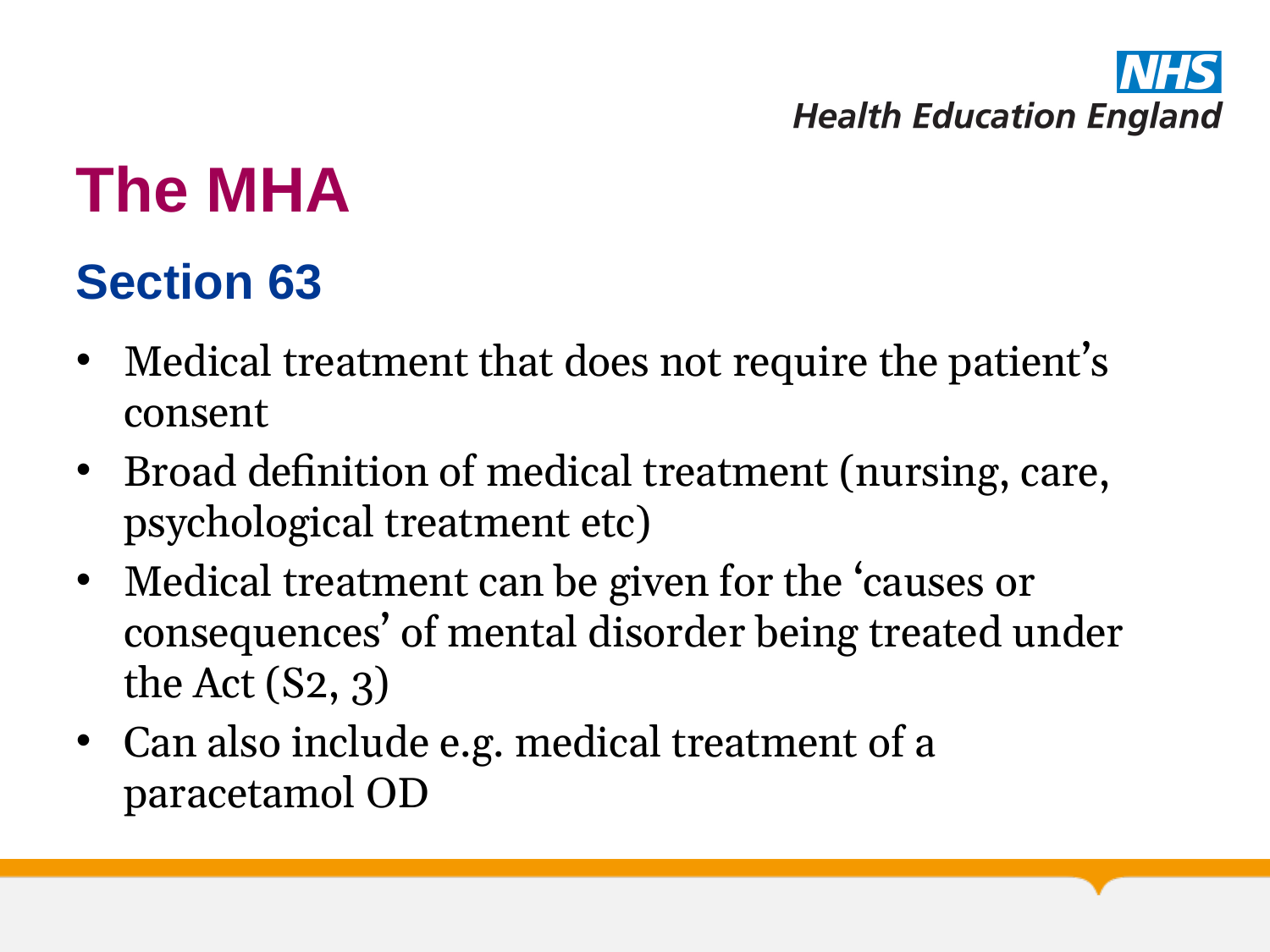

# The MHA
Section 63
Medical treatment that does not require the patient’s consent
Broad definition of medical treatment (nursing, care, psychological treatment etc)
Medical treatment can be given for the ‘causes or consequences’ of mental disorder being treated under the Act (S2, 3)
Can also include e.g. medical treatment of a paracetamol OD